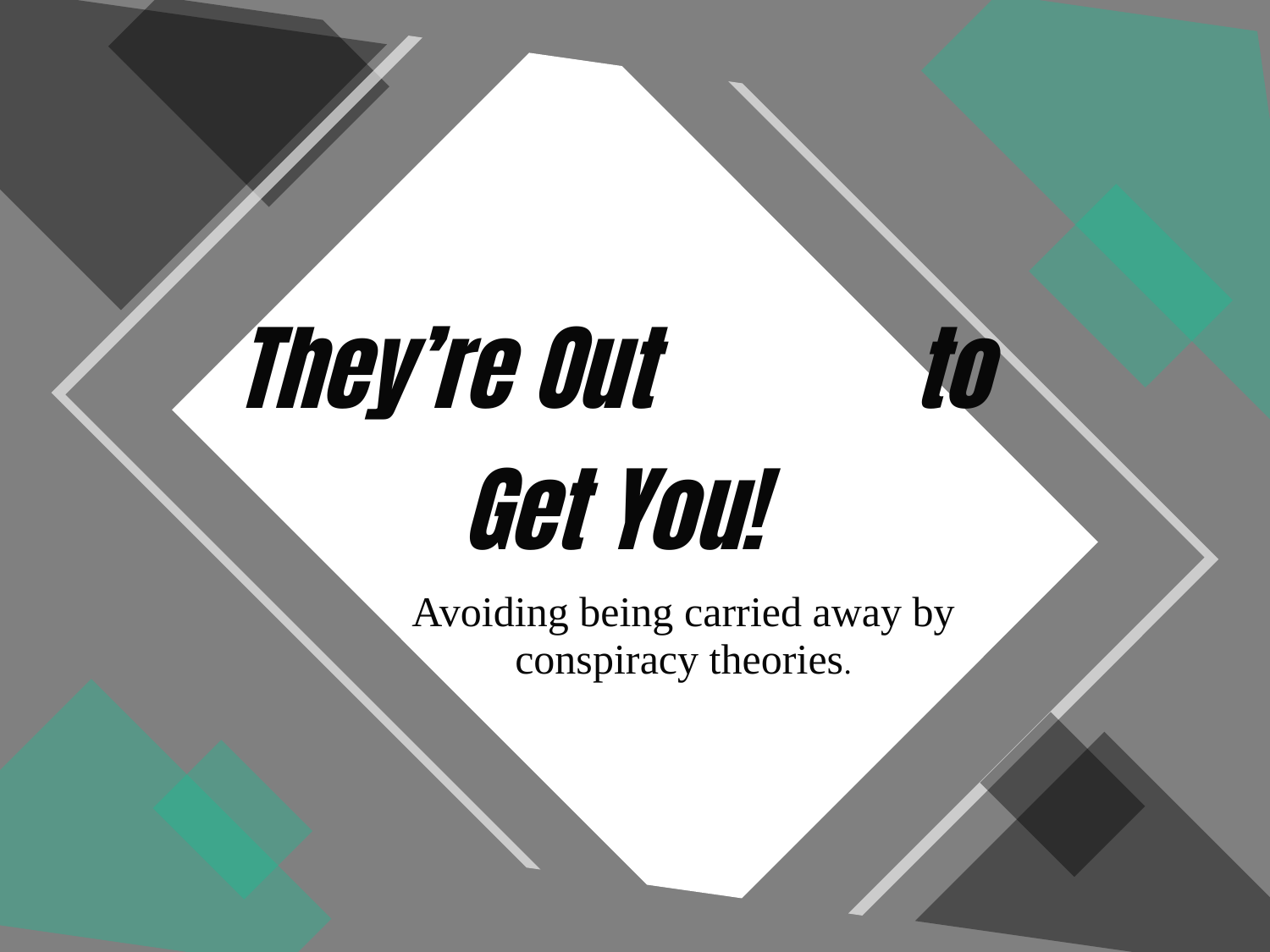

# They’re Out  		to Get You!
Avoiding being carried away by conspiracy theories.